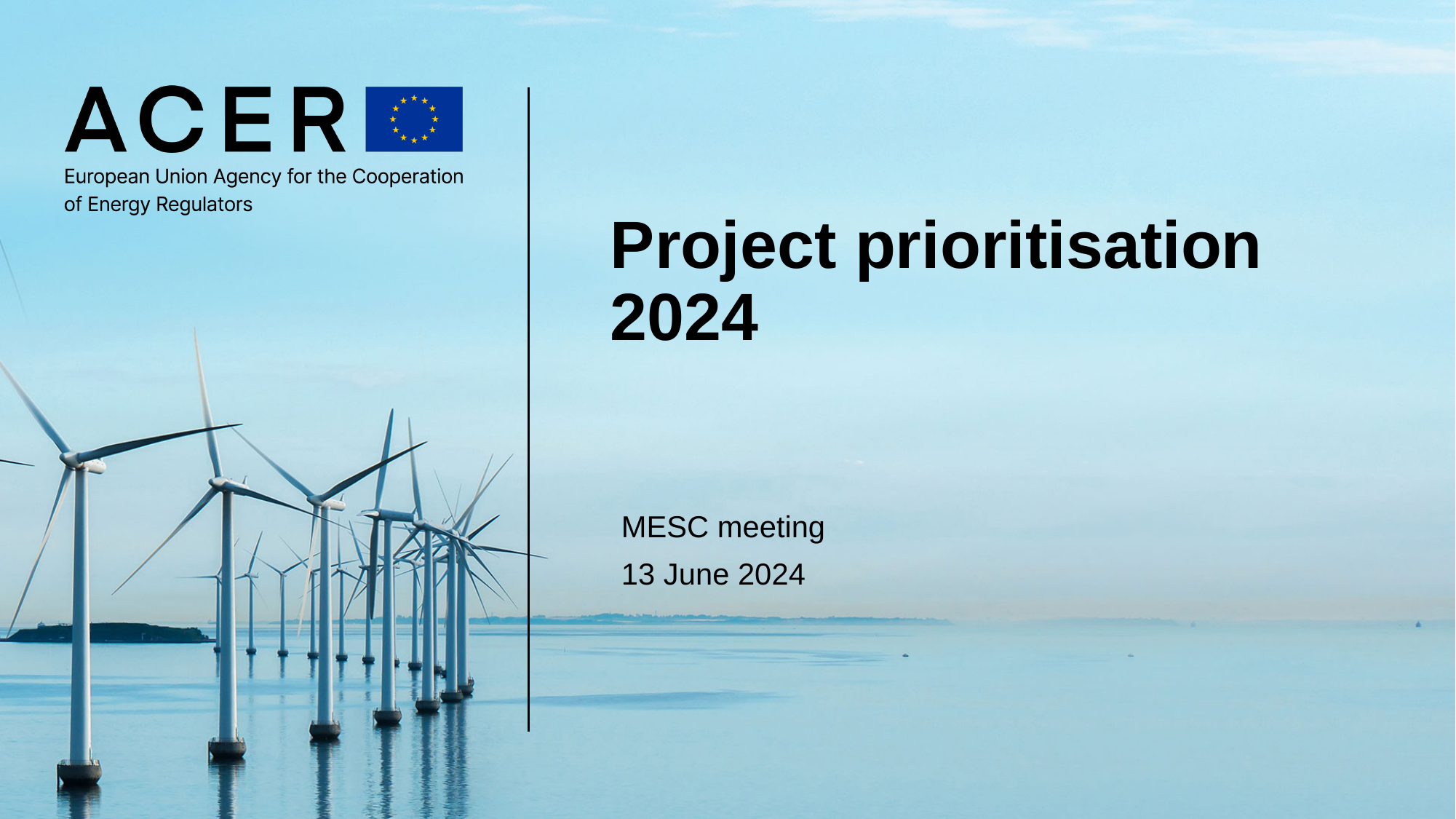

# Project prioritisation 2024
MESC meeting
13 June 2024